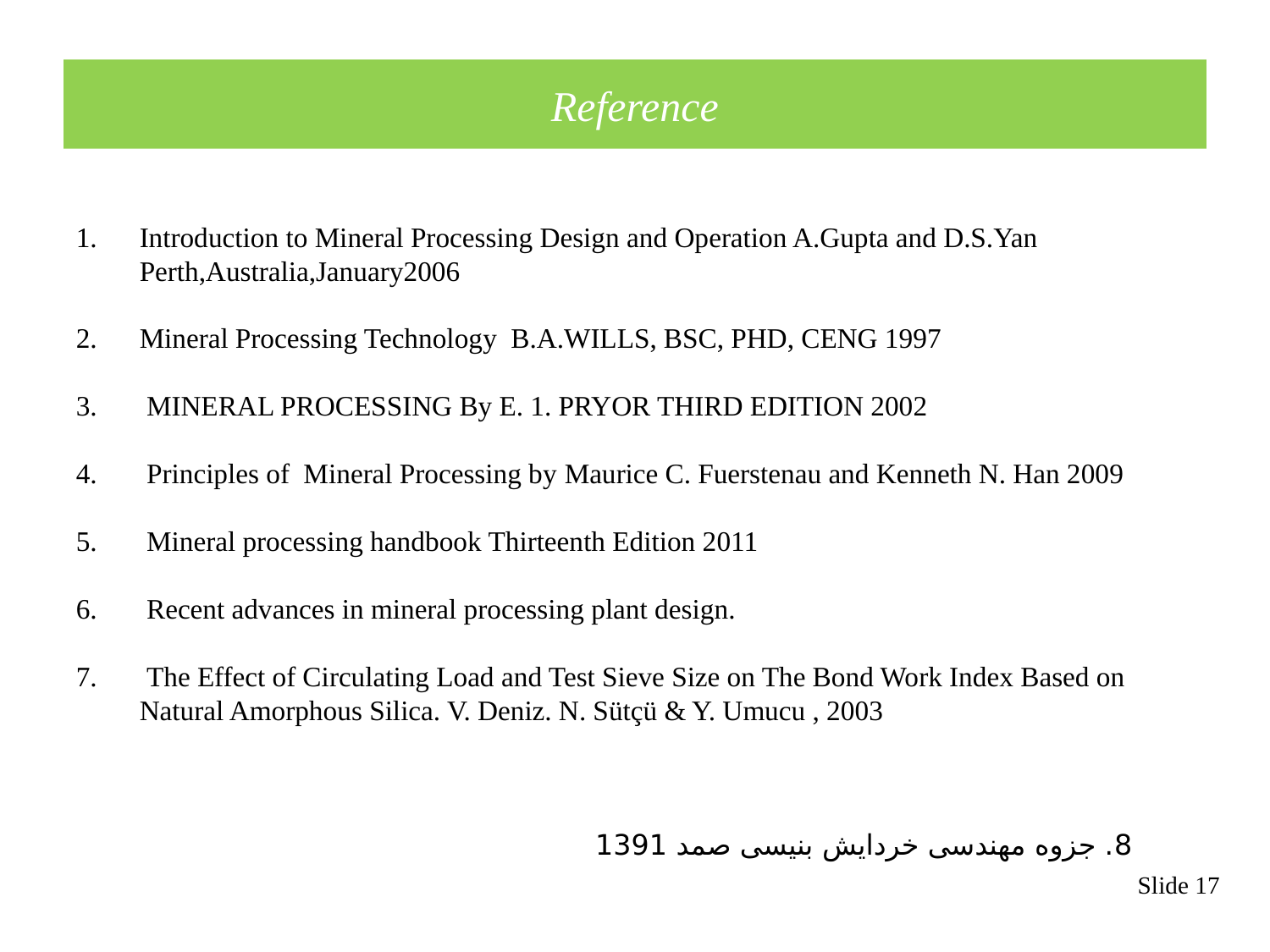

# Reference
Introduction to Mineral Processing Design and Operation A.Gupta and D.S.Yan Perth,Australia,January2006

Mineral Processing Technology  B.A.WILLS, BSC, PHD, CENG 1997

 MINERAL PROCESSING By E. 1. PRYOR THIRD EDITION 2002

 Principles of  Mineral Processing by Maurice C. Fuerstenau and Kenneth N. Han 2009

 Mineral processing handbook Thirteenth Edition 2011

 Recent advances in mineral processing plant design.

 The Effect of Circulating Load and Test Sieve Size on The Bond Work Index Based on Natural Amorphous Silica. V. Deniz. N. Sütçü & Y. Umucu , 2003

8. جزوه مهندسی خردایش بنیسی صمد 1391
Slide 17